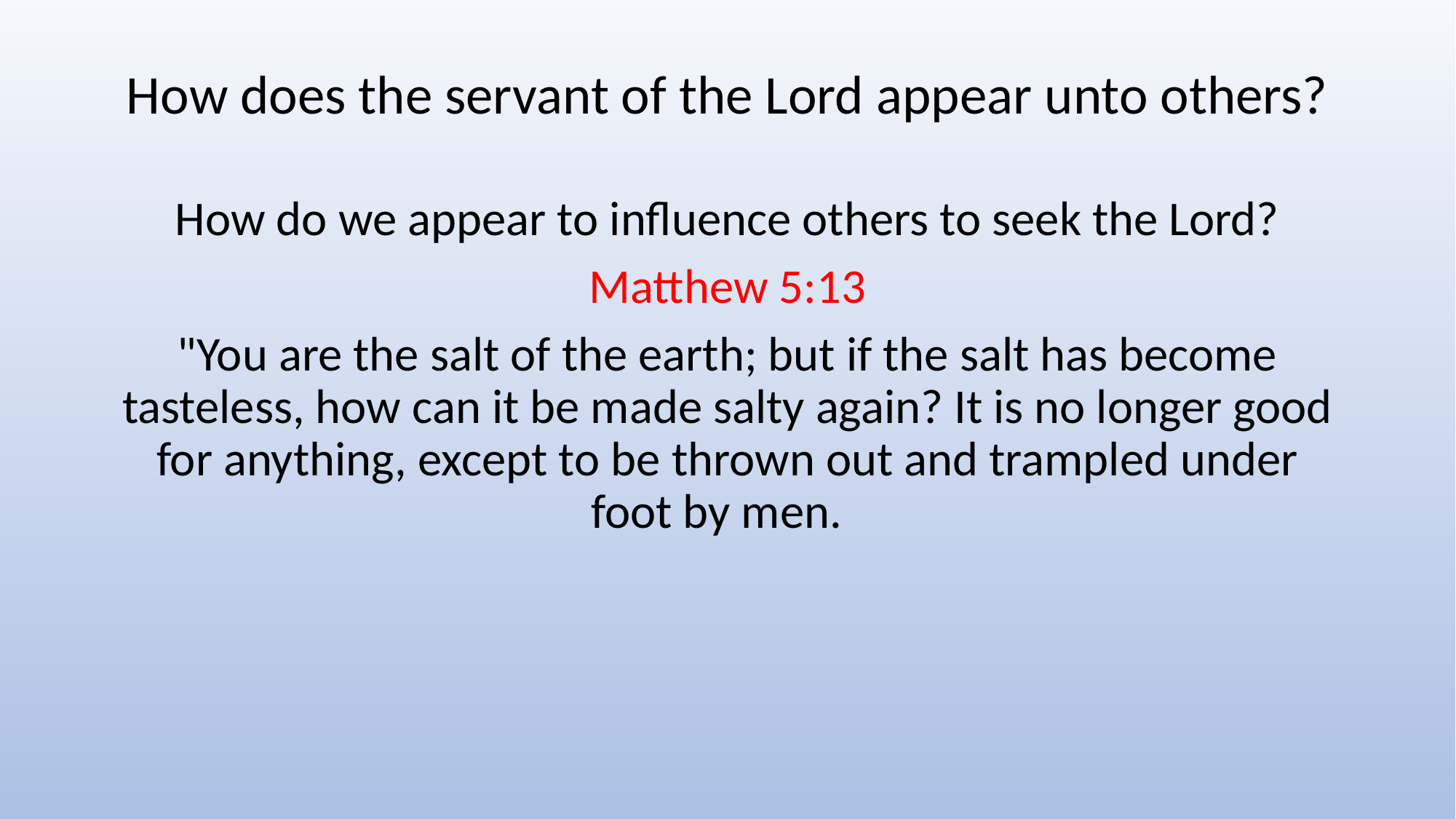

# How does the servant of the Lord appear unto others?
How do we appear to influence others to seek the Lord?
Matthew 5:13
"You are the salt of the earth; but if the salt has become tasteless, how can it be made salty again? It is no longer good for anything, except to be thrown out and trampled under foot by men.